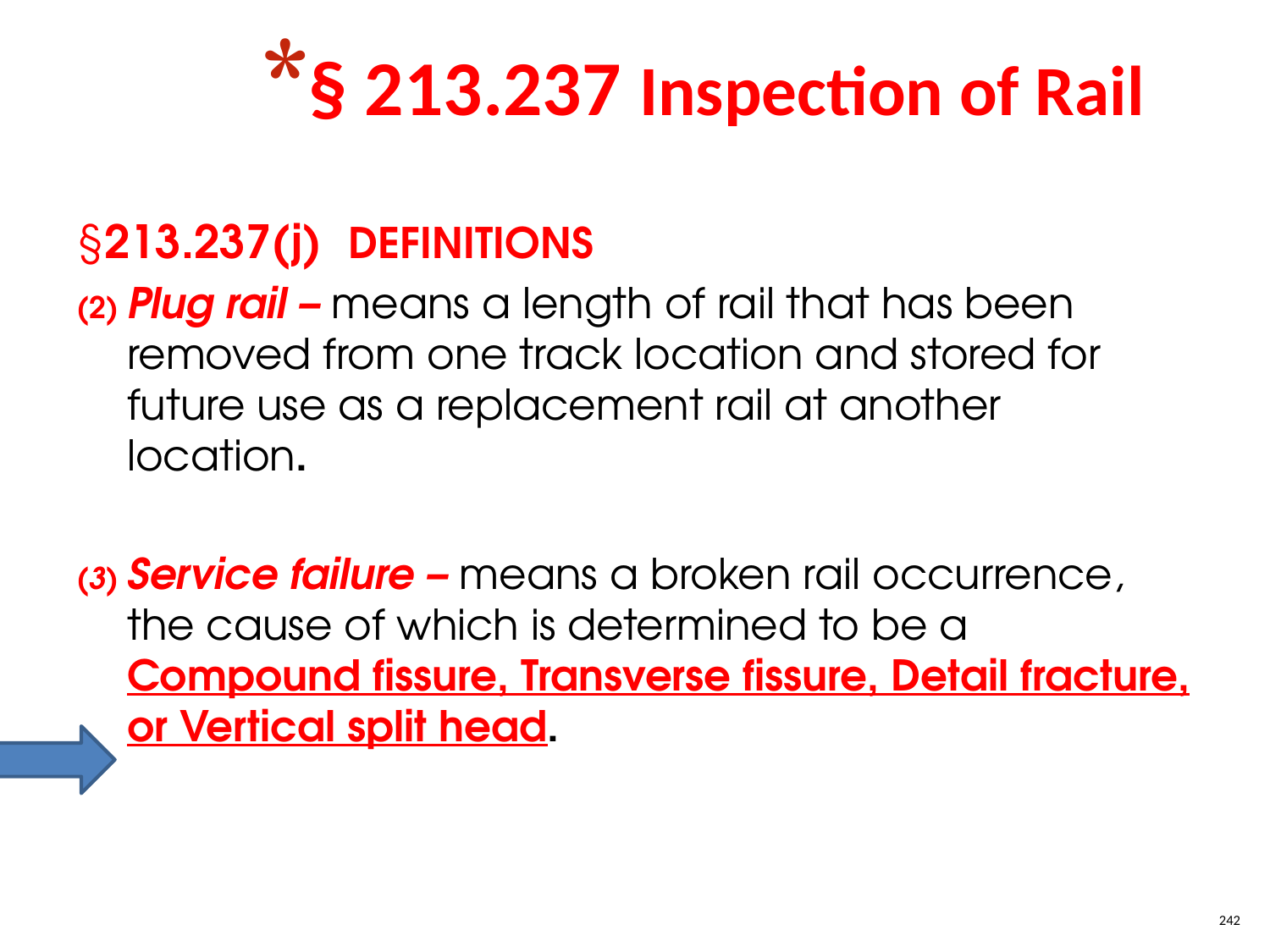

§ 213.237 Inspection of Rail
§213.237(j)  DEFINITIONS
(2) Plug rail – means a length of rail that has been removed from one track location and stored for future use as a replacement rail at another location.

(3) Service failure – means a broken rail occurrence, the cause of which is determined to be a Compound fissure, Transverse fissure, Detail fracture, or Vertical split head.

242